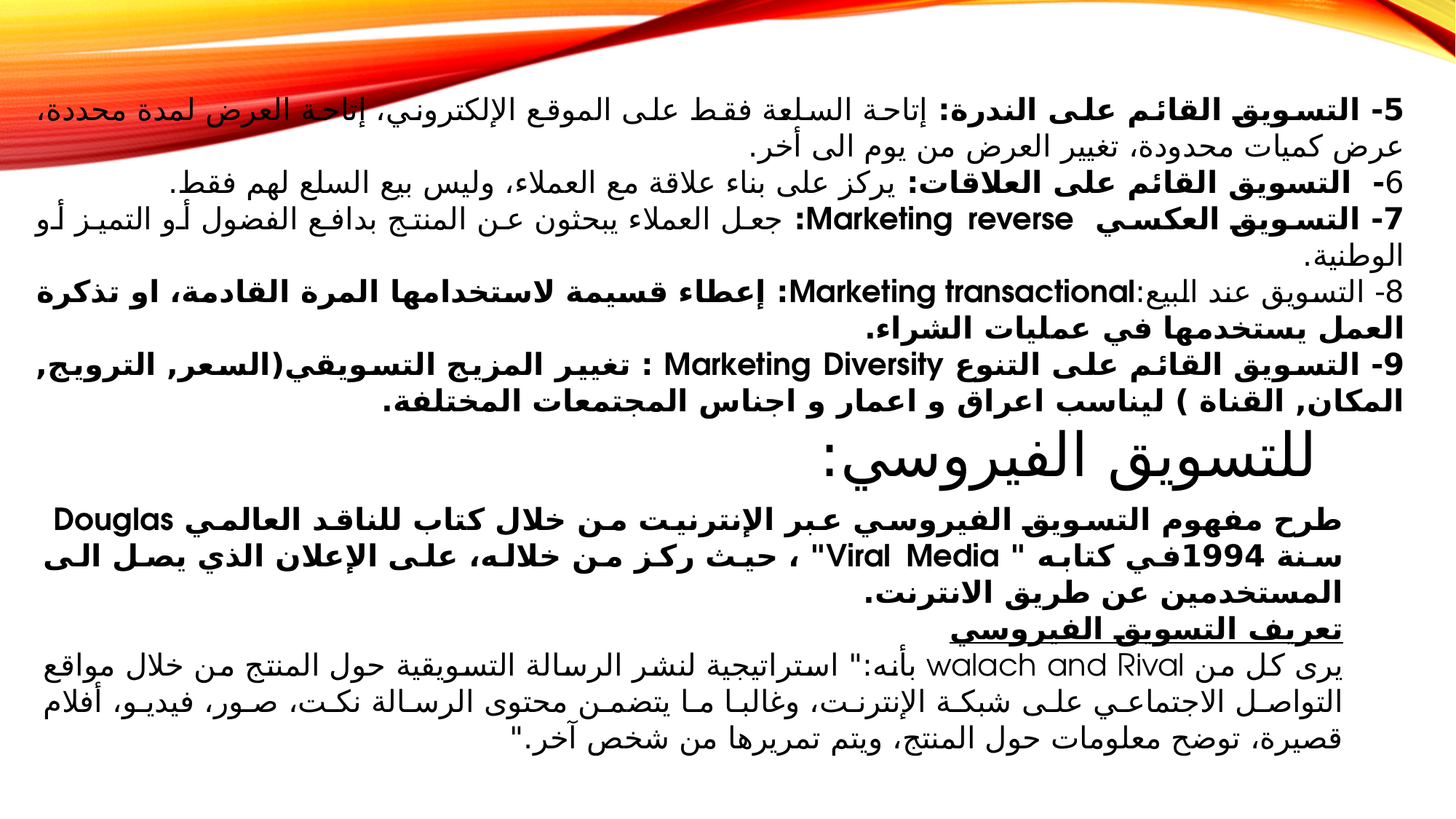

5- التسويق القائم على الندرة: إتاحة السلعة فقط على الموقع الإلكتروني، إتاحة العرض لمدة محددة، عرض كميات محدودة، تغيير العرض من يوم الى أخر.
6-  التسويق القائم على العلاقات: يركز على بناء علاقة مع العملاء، وليس بيع السلع لهم فقط.
7- التسويق العكسي  Marketing reverse: جعل العملاء يبحثون عن المنتج بدافع الفضول أو التميز أو الوطنية.
8- التسويق عند البيع:Marketing transactional: إعطاء قسيمة لاستخدامها المرة القادمة، او تذكرة العمل يستخدمها في عمليات الشراء.
9- التسويق القائم على التنوع Marketing Diversity : تغيير المزيج التسويقي(السعر, الترويج, المكان, القناة ) ليناسب اعراق و اعمار و اجناس المجتمعات المختلفة.

للتسويق الفيروسي:
طرح مفهوم التسويق الفيروسي عبر الإنترنيت من خلال كتاب للناقد العالمي Douglas  سنة 1994في كتابه " Viral Media" ، حيث ركز من خلاله، على الإعلان الذي يصل الى المستخدمين عن طريق الانترنت.
تعريف التسويق الفيروسي
يرى كل من walach and Rival بأنه:" استراتيجية لنشر الرسالة التسويقية حول المنتج من خلال مواقع التواصل الاجتماعي على شبكة الإنترنت، وغالبا ما يتضمن محتوى الرسالة نكت، صور، فيديو، أفلام قصيرة، توضح معلومات حول المنتج، ويتم تمريرها من شخص آخر."